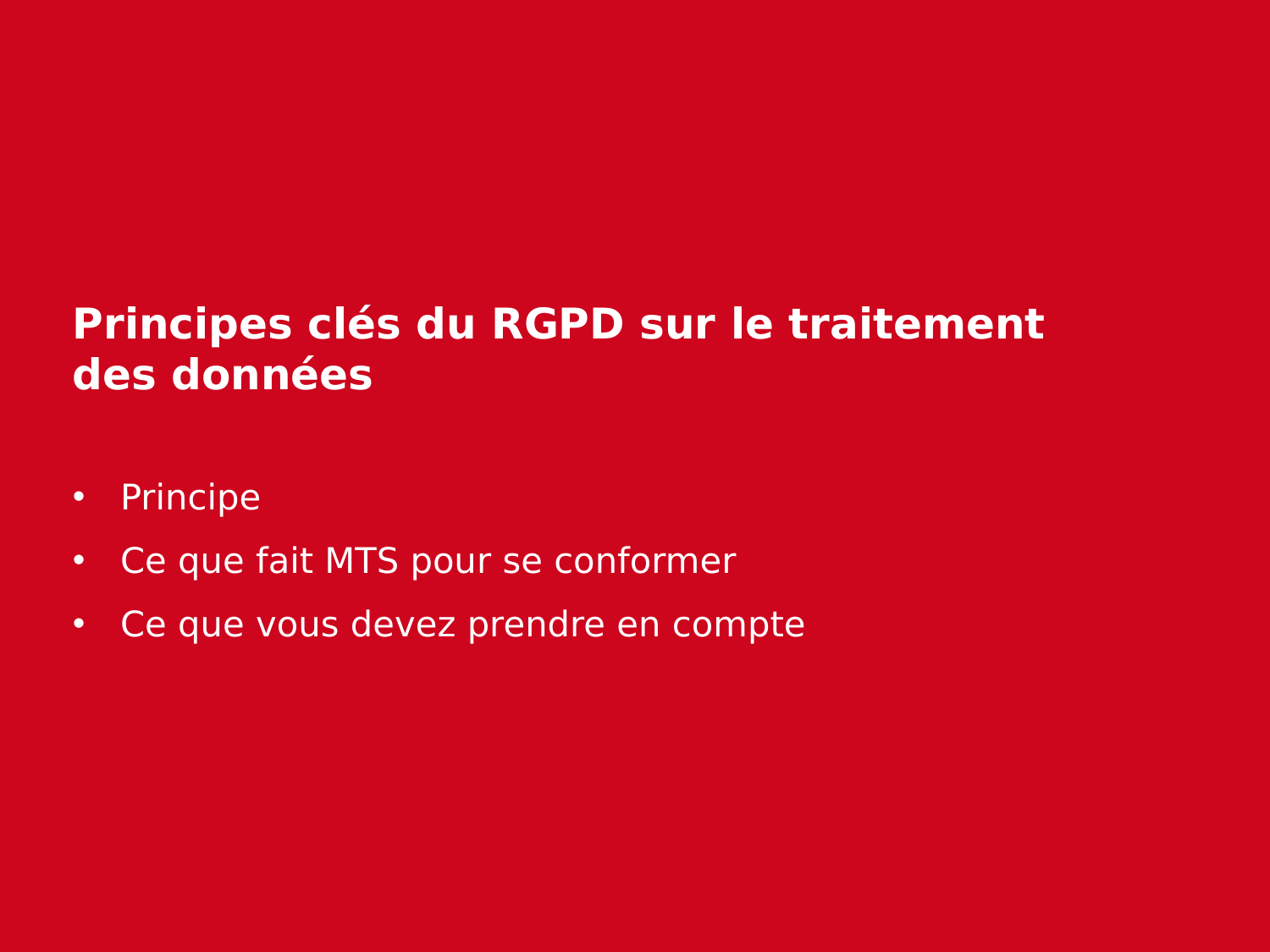

# Principes clés du RGPD sur le traitement des données

Principe
Ce que fait MTS pour se conformer
Ce que vous devez prendre en compte